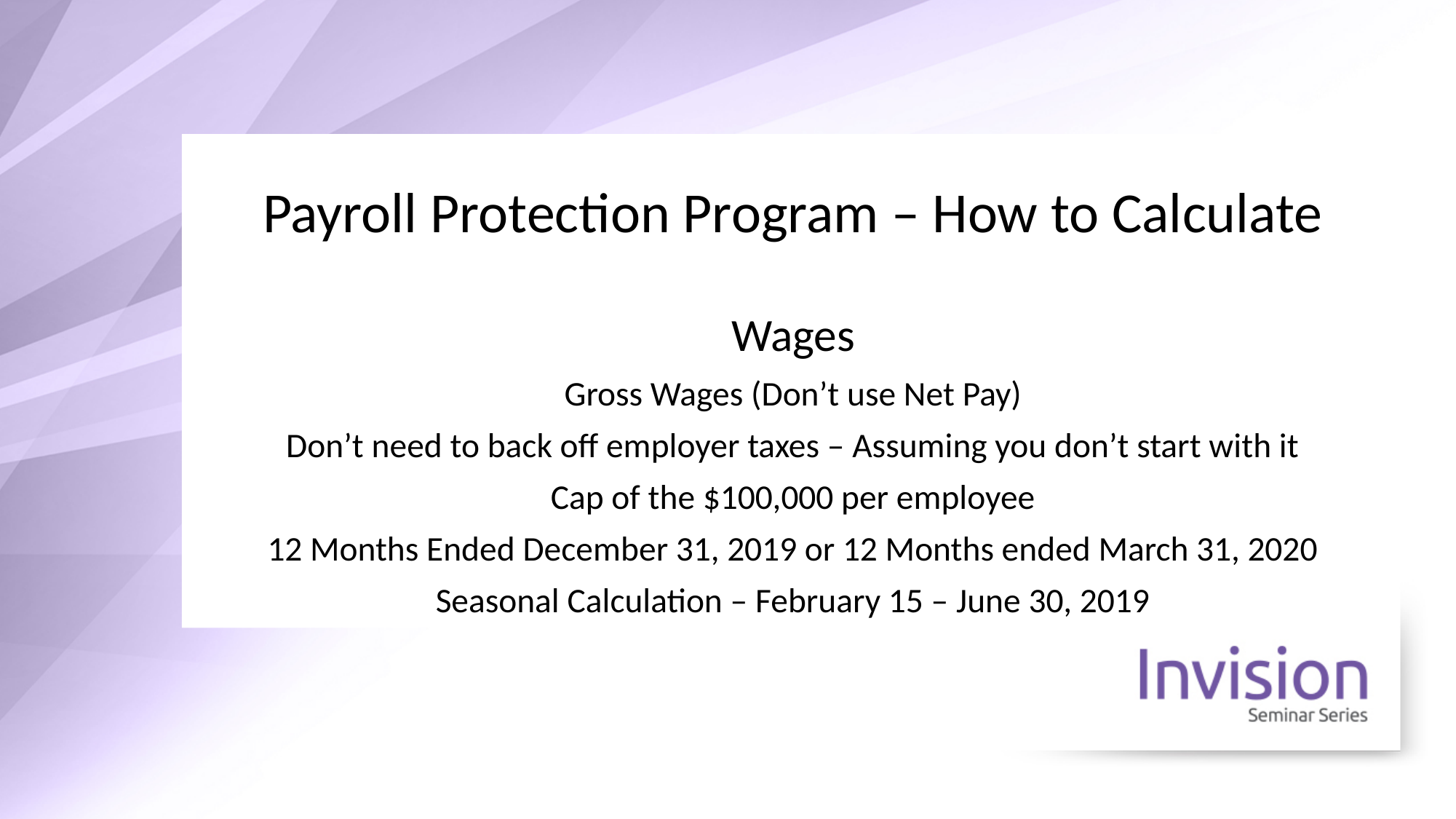

# Payroll Protection Program – How to Calculate

Wages
Gross Wages (Don’t use Net Pay)
Don’t need to back off employer taxes – Assuming you don’t start with it
Cap of the $100,000 per employee
12 Months Ended December 31, 2019 or 12 Months ended March 31, 2020
Seasonal Calculation – February 15 – June 30, 2019